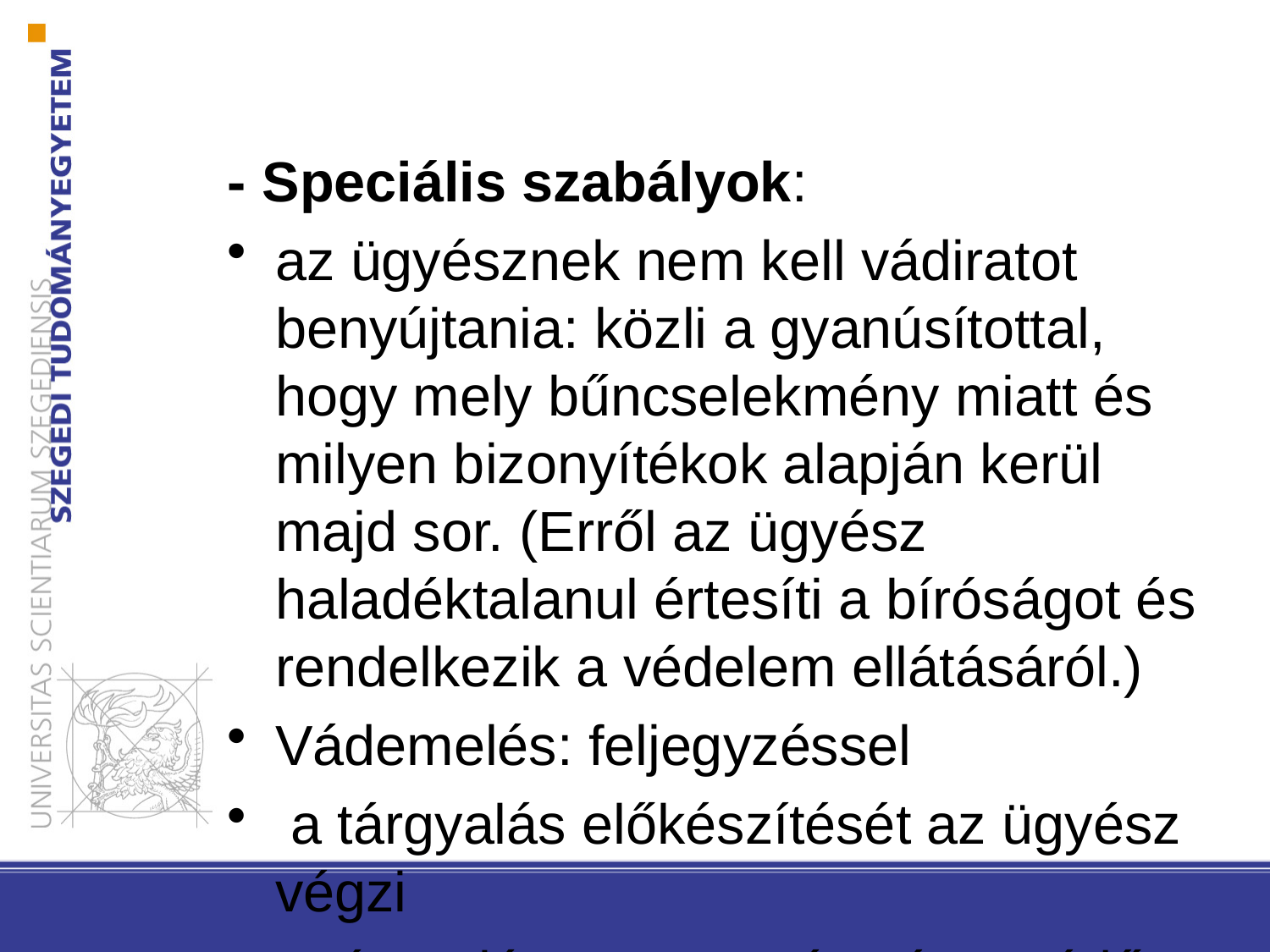

- Speciális szabályok:
az ügyésznek nem kell vádiratot benyújtania: közli a gyanúsítottal, hogy mely bűncselekmény miatt és milyen bizonyítékok alapján kerül majd sor. (Erről az ügyész haladéktalanul értesíti a bíróságot és rendelkezik a védelem ellátásáról.)
Vádemelés: feljegyzéssel
 a tárgyalás előkészítését az ügyész végzi
a tárgyaláson az ügyész és a védő részvétele kötelező